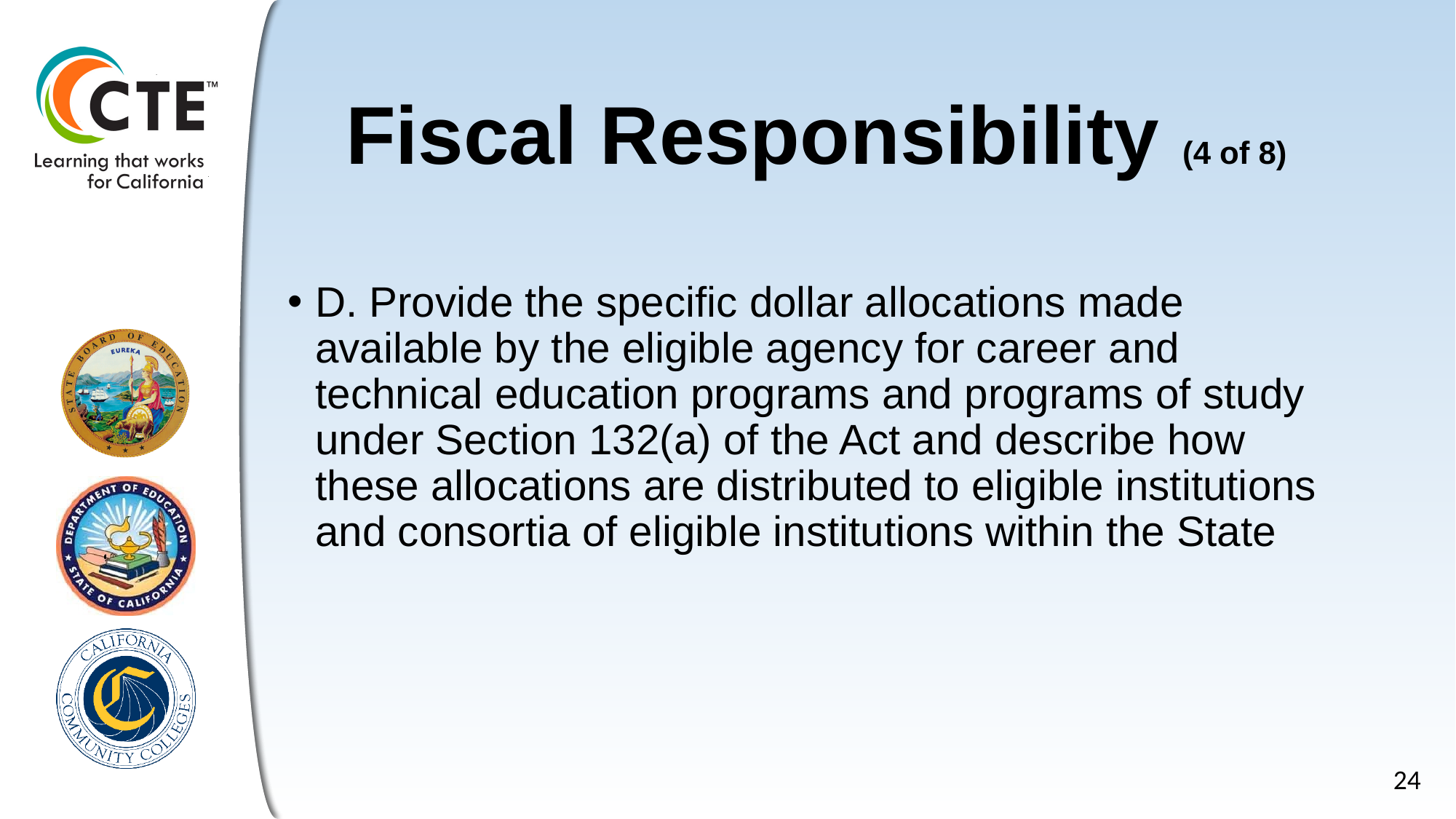

# Fiscal Responsibility (4 of 8)
D. Provide the specific dollar allocations made available by the eligible agency for career and technical education programs and programs of study under Section 132(a) of the Act and describe how these allocations are distributed to eligible institutions and consortia of eligible institutions within the State

24